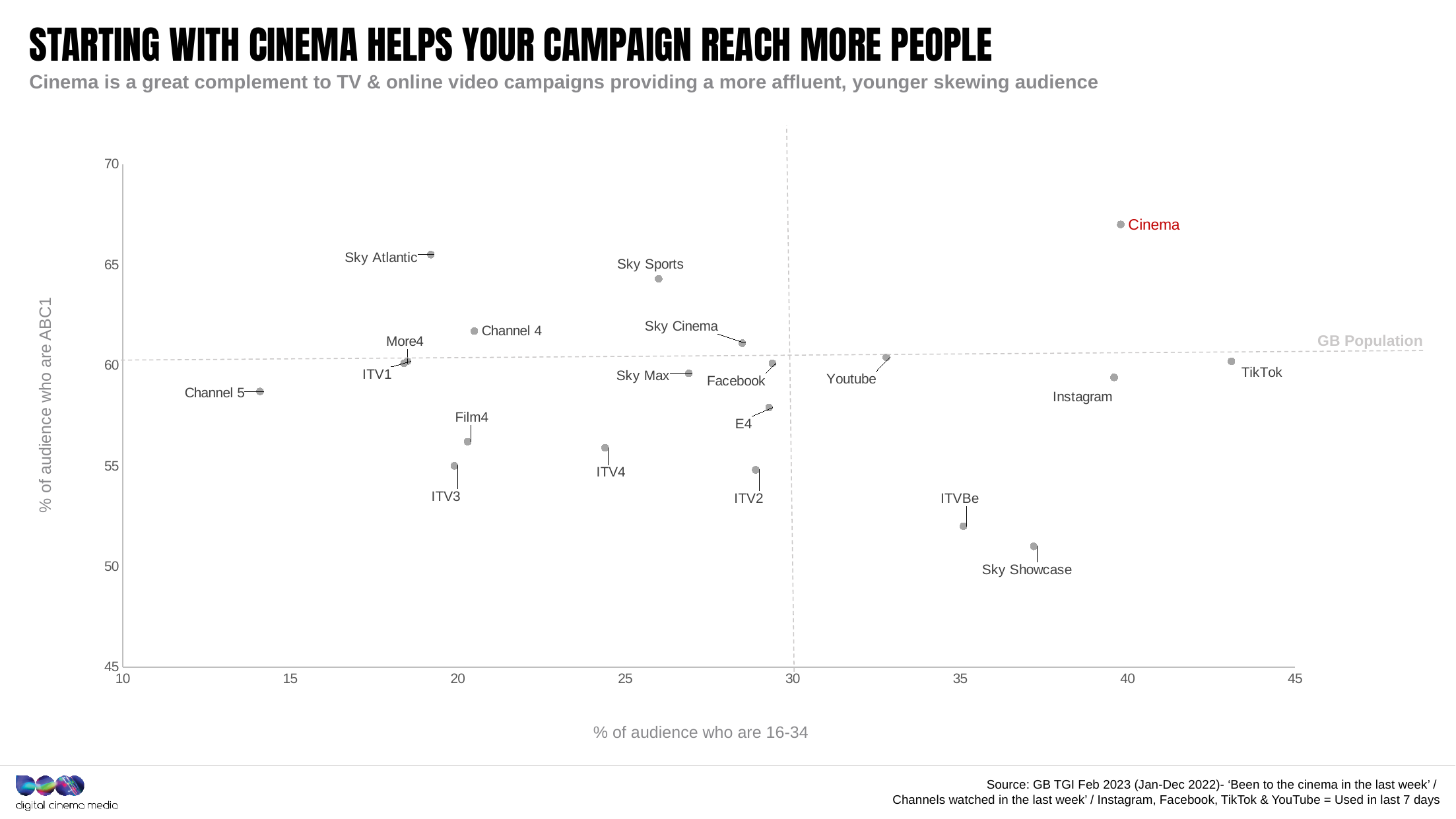

# Starting with CINEMA helps your campaign reach more people
Cinema is a great complement to TV & online video campaigns providing a more affluent, younger skewing audience

### Chart

| Category | % ABC1 |
|---|---|
GB Population
% of audience who are ABC1
% of audience who are 16-34
Source: GB TGI Feb 2023 (Jan-Dec 2022)- ‘Been to the cinema in the last week’ /
Channels watched in the last week’ / Instagram, Facebook, TikTok & YouTube = Used in last 7 days